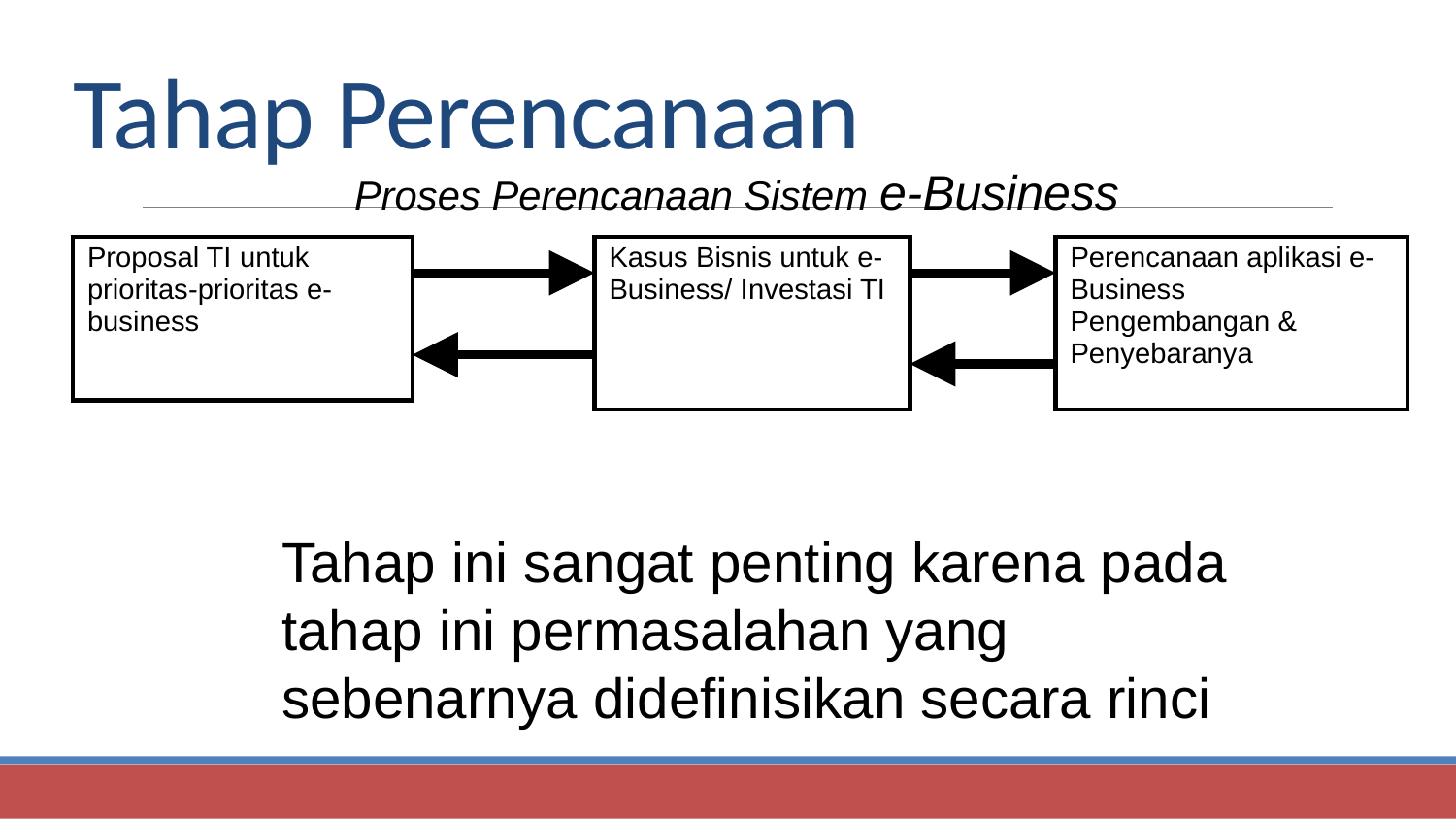

# Tahap Perencanaan
Proses Perencanaan Sistem e-Business
| Proposal TI untuk prioritas-prioritas e-business |
| --- |
| Kasus Bisnis untuk e-Business/ Investasi TI |
| --- |
| Perencanaan aplikasi e-Business Pengembangan & Penyebaranya |
| --- |
Tahap ini sangat penting karena pada tahap ini permasalahan yang sebenarnya didefinisikan secara rinci